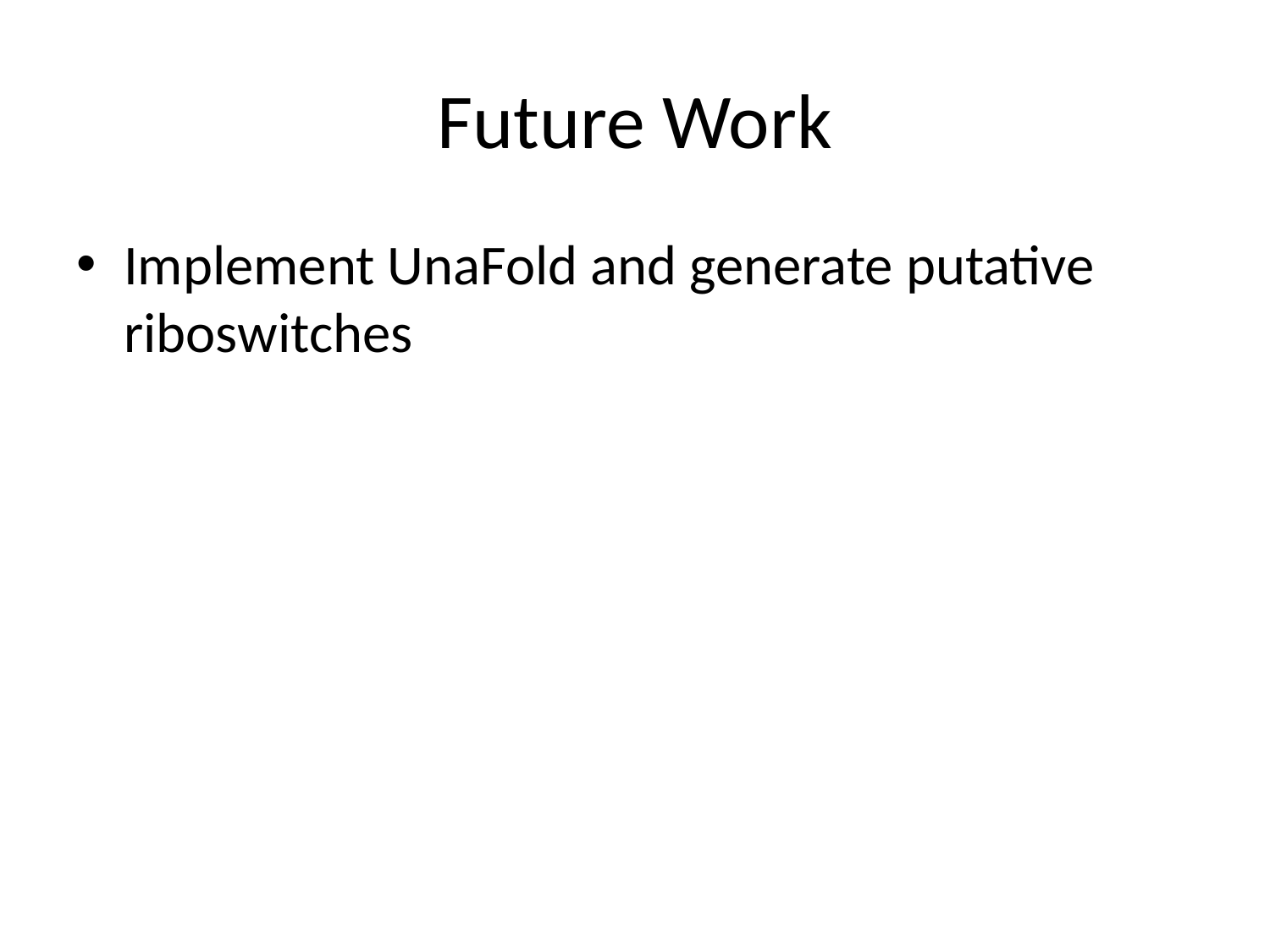

# Future Work
Implement UnaFold and generate putative riboswitches